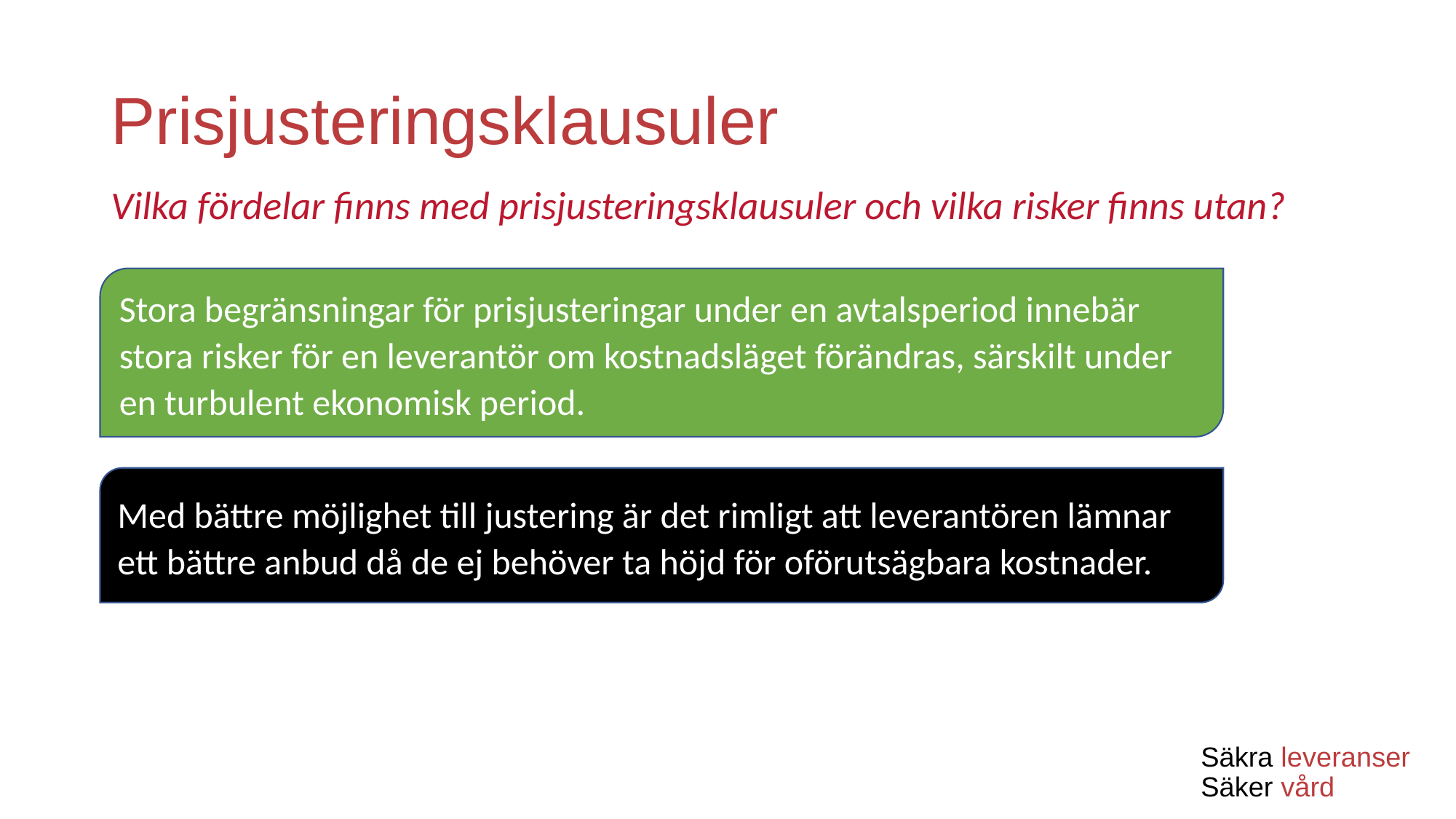

# Prisjusteringsklausuler
Vilka fördelar finns med prisjusteringsklausuler och vilka risker finns utan?
Stora begränsningar för prisjusteringar under en avtalsperiod innebär stora risker för en leverantör om kostnadsläget förändras, särskilt under en turbulent ekonomisk period.
Med bättre möjlighet till justering är det rimligt att leverantören lämnar ett bättre anbud då de ej behöver ta höjd för oförutsägbara kostnader.
Säkra leveranser
Säker vård